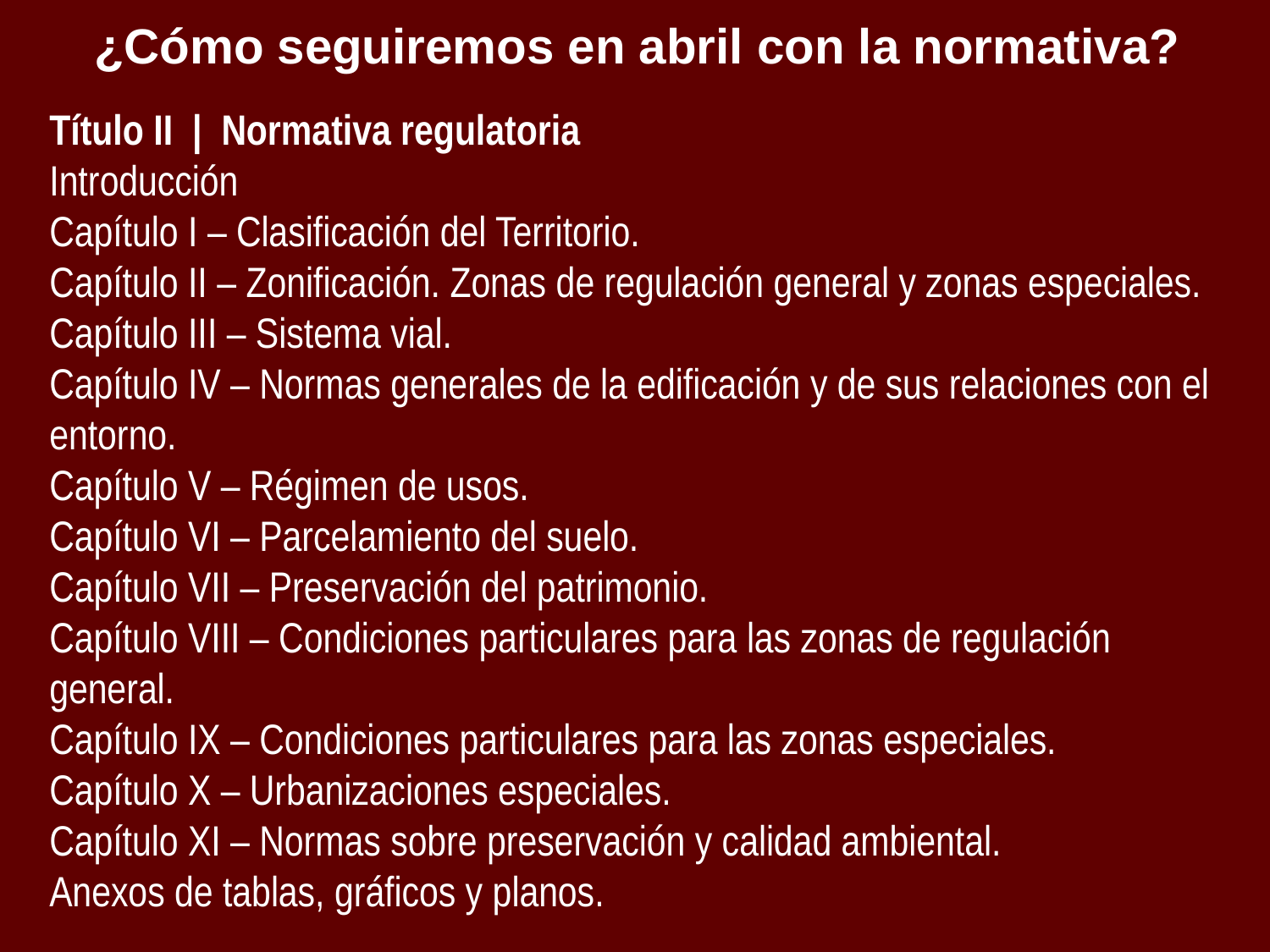

¿Cómo seguiremos en abril con la normativa?
Título II  |  Normativa regulatoria
Introducción
Capítulo I – Clasificación del Territorio.
Capítulo II – Zonificación. Zonas de regulación general y zonas especiales.
Capítulo III – Sistema vial.
Capítulo IV – Normas generales de la edificación y de sus relaciones con el entorno.
Capítulo V – Régimen de usos.
Capítulo VI – Parcelamiento del suelo.
Capítulo VII – Preservación del patrimonio.
Capítulo VIII – Condiciones particulares para las zonas de regulación general.
Capítulo IX – Condiciones particulares para las zonas especiales.
Capítulo X – Urbanizaciones especiales.
Capítulo XI – Normas sobre preservación y calidad ambiental.
Anexos de tablas, gráficos y planos.